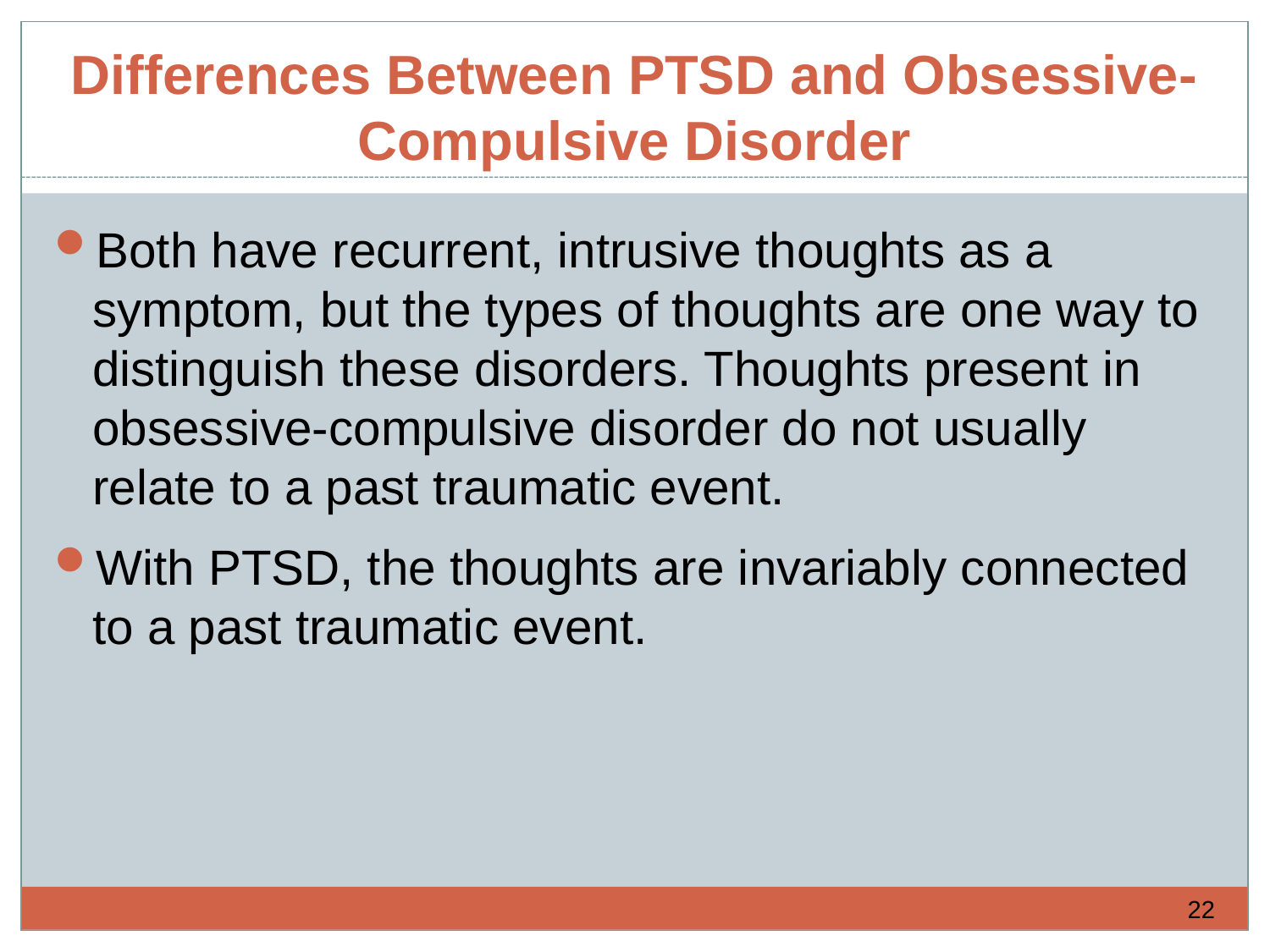

# Differences Between PTSD and Obsessive-Compulsive Disorder
Both have recurrent, intrusive thoughts as a symptom, but the types of thoughts are one way to distinguish these disorders. Thoughts present in obsessive-compulsive disorder do not usually relate to a past traumatic event.
With PTSD, the thoughts are invariably connected to a past traumatic event.